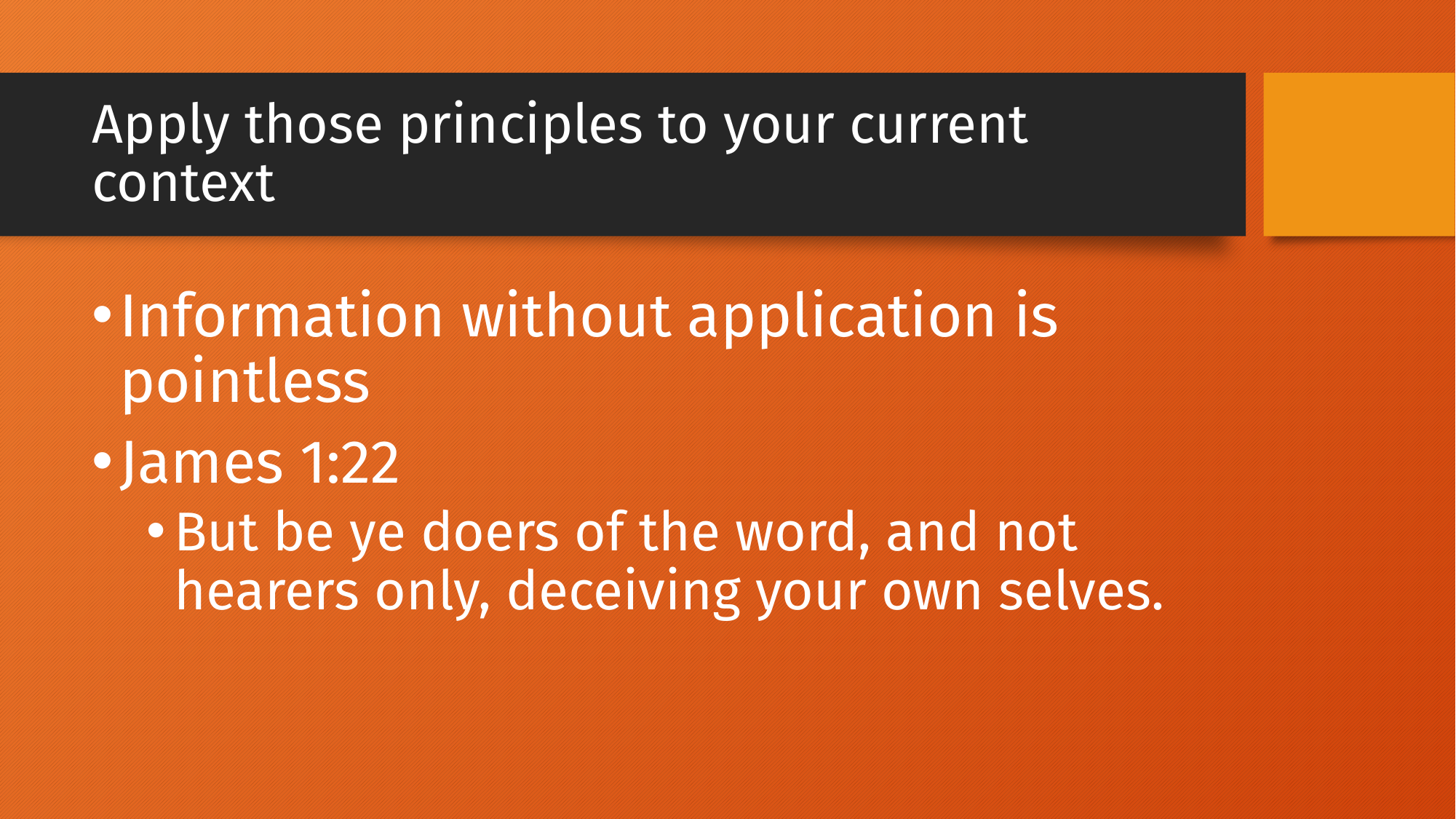

# Apply those principles to your current context
Information without application is pointless
James 1:22
But be ye doers of the word, and not hearers only, deceiving your own selves.